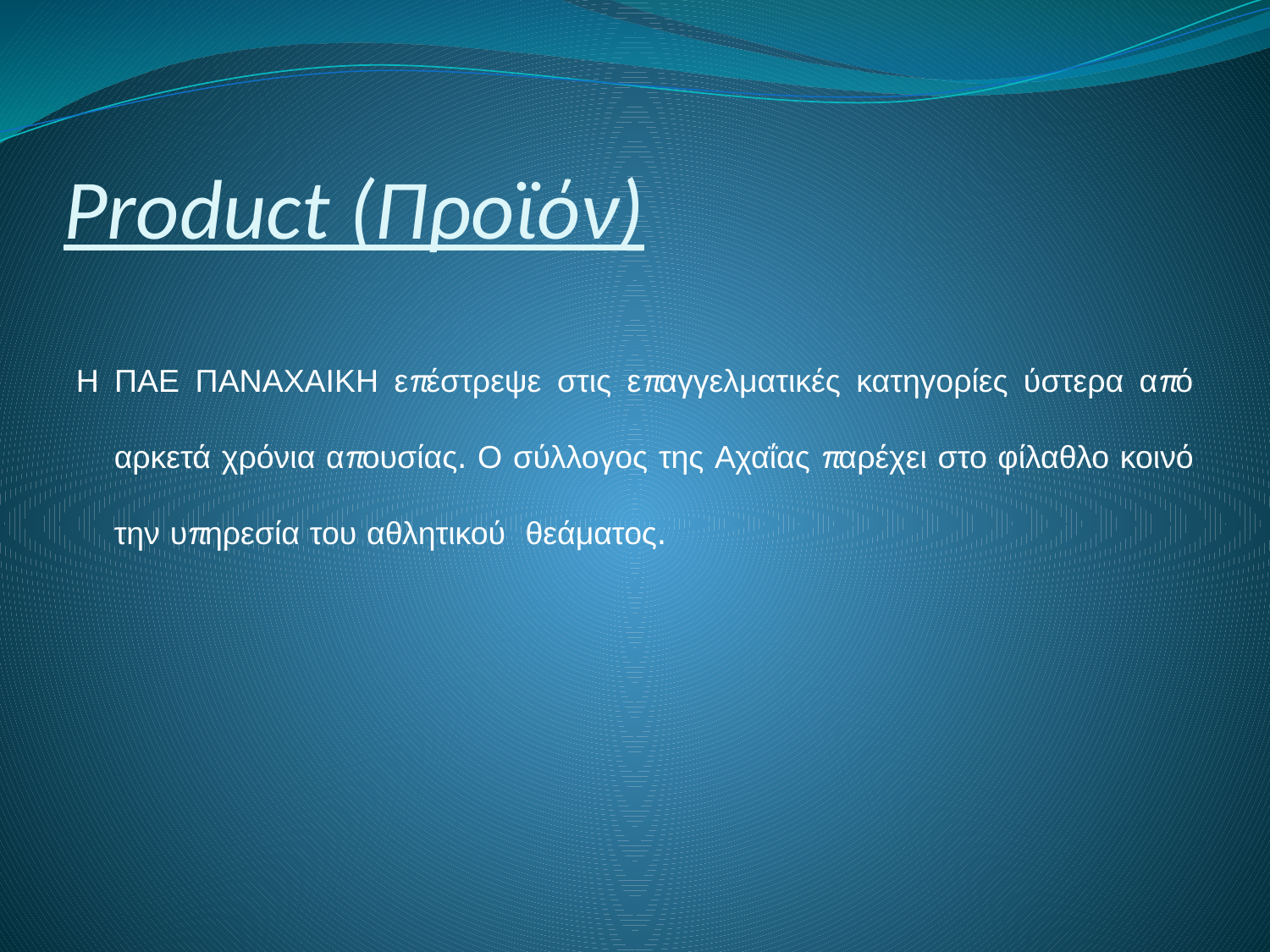

# Product (Προϊόν)
Η ΠΑΕ ΠΑΝΑΧΑΙΚΗ επέστρεψε στις επαγγελματικές κατηγορίες ύστερα από αρκετά χρόνια απουσίας. Ο σύλλογος της Αχαΐας παρέχει στο φίλαθλο κοινό την υπηρεσία του αθλητικού  θεάματος.